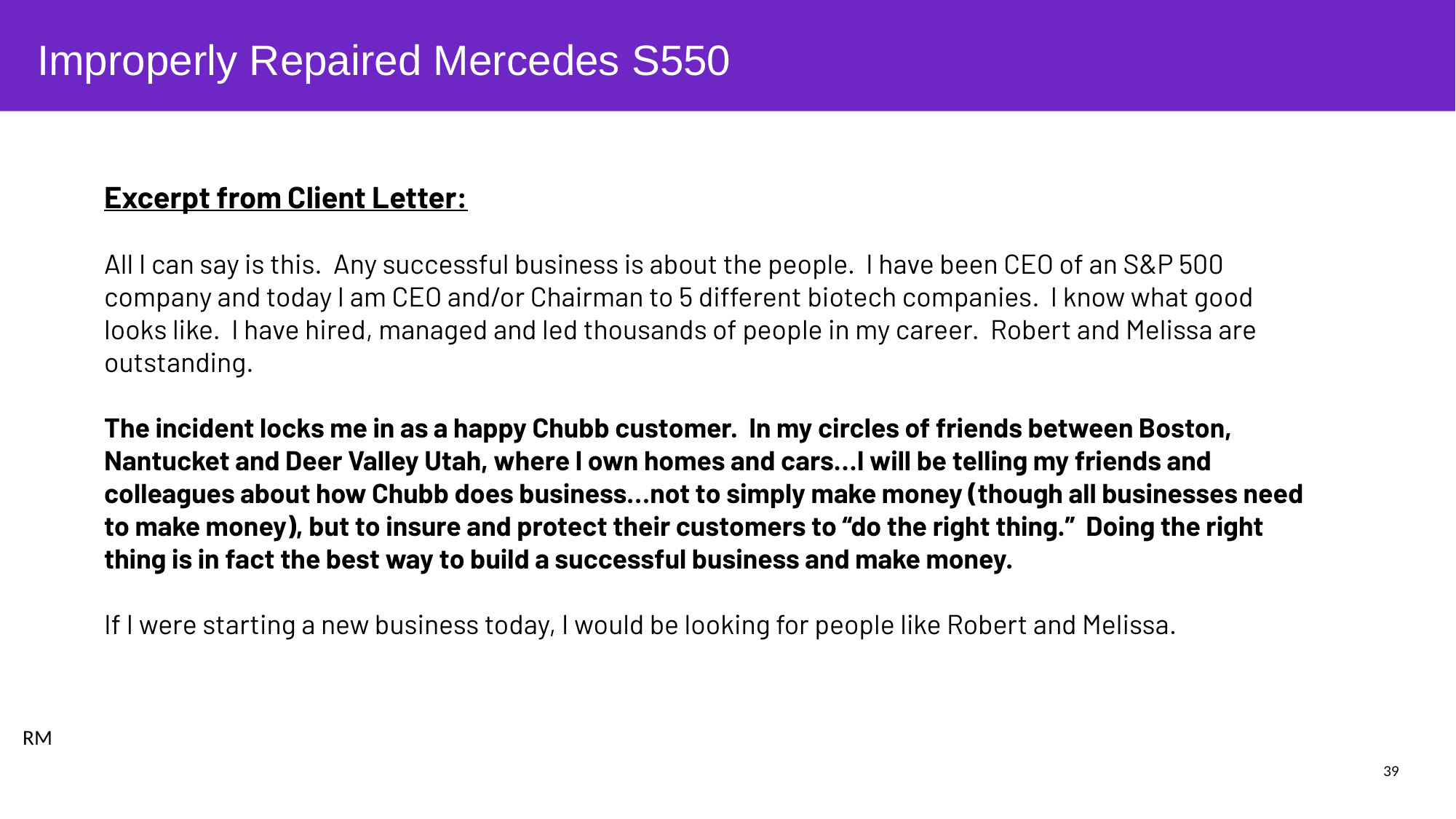

Improperly Repaired Mercedes S550

Excerpt from Client Letter:

All I can say is this.  Any successful business is about the people.  I have been CEO of an S&P 500 company and today I am CEO and/or Chairman to 5 different biotech companies.  I know what good looks like.  I have hired, managed and led thousands of people in my career.  Robert and Melissa are outstanding.

The incident locks me in as a happy Chubb customer.  In my circles of friends between Boston, Nantucket and Deer Valley Utah, where I own homes and cars…I will be telling my friends and colleagues about how Chubb does business…not to simply make money (though all businesses need to make money), but to insure and protect their customers to “do the right thing.”  Doing the right thing is in fact the best way to build a successful business and make money.

If I were starting a new business today, I would be looking for people like Robert and Melissa.
RM

39